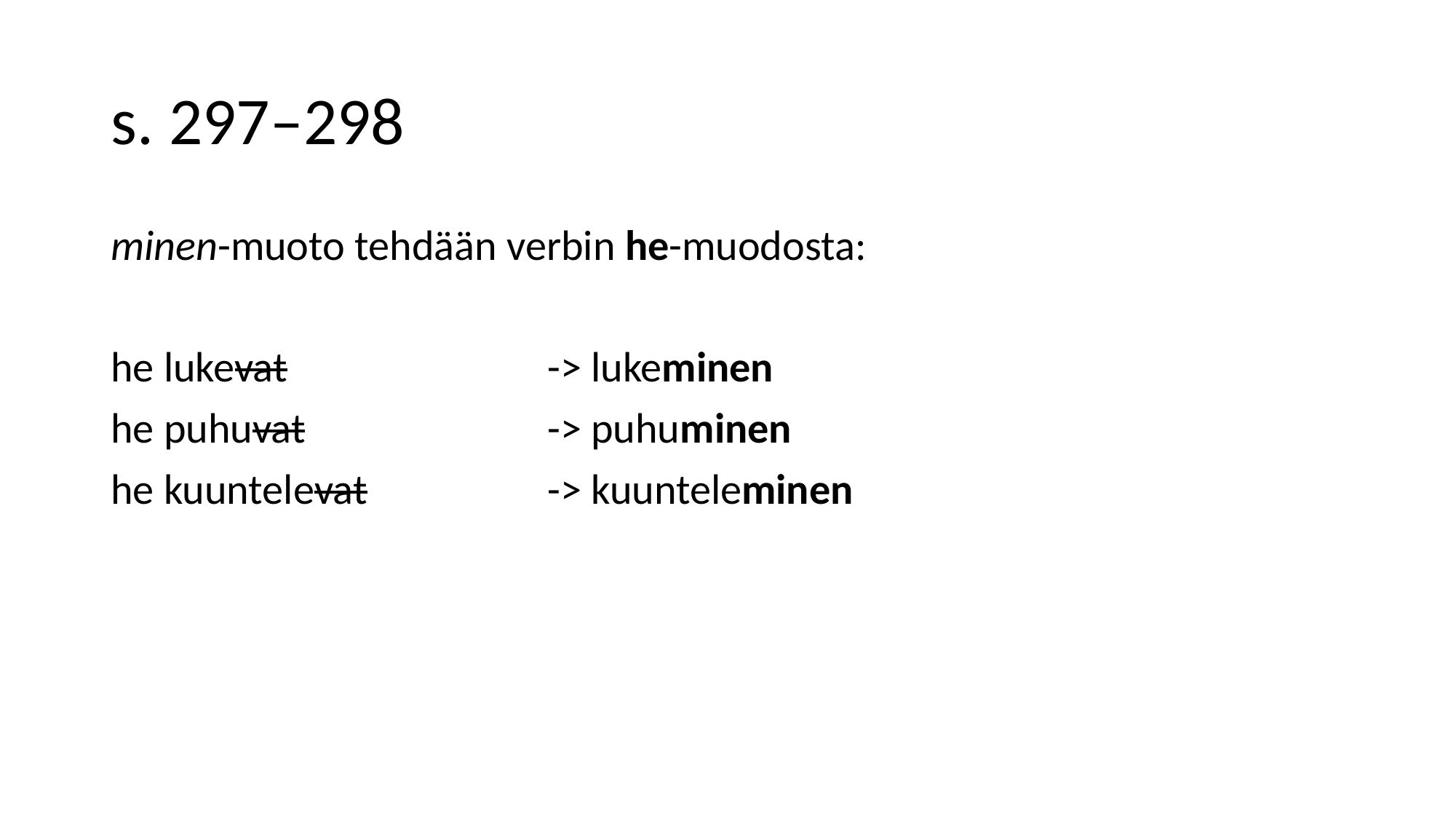

# s. 297–298
minen-muoto tehdään verbin he-muodosta:

he lukevat			-> lukeminen
he puhuvat			-> puhuminen
he kuuntelevat		-> kuunteleminen